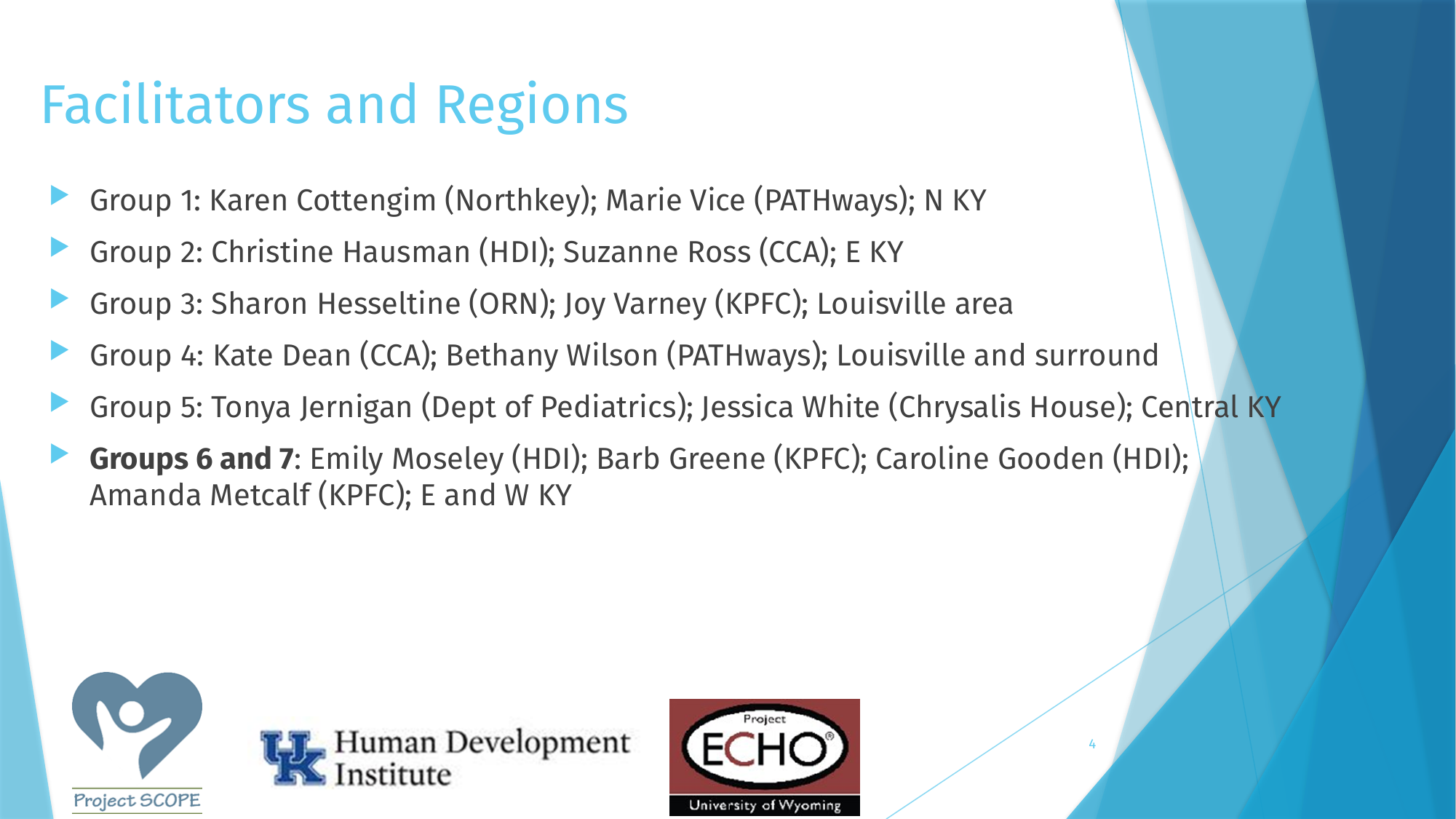

# Facilitators and Regions

Group 1: Karen Cottengim (Northkey); Marie Vice (PATHways); N KY
Group 2: Christine Hausman (HDI); Suzanne Ross (CCA); E KY
Group 3: Sharon Hesseltine (ORN); Joy Varney (KPFC); Louisville area
Group 4: Kate Dean (CCA); Bethany Wilson (PATHways); Louisville and surround
Group 5: Tonya Jernigan (Dept of Pediatrics); Jessica White (Chrysalis House); Central KY
Groups 6 and 7: Emily Moseley (HDI); Barb Greene (KPFC); Caroline Gooden (HDI); Amanda Metcalf (KPFC); E and W KY

4